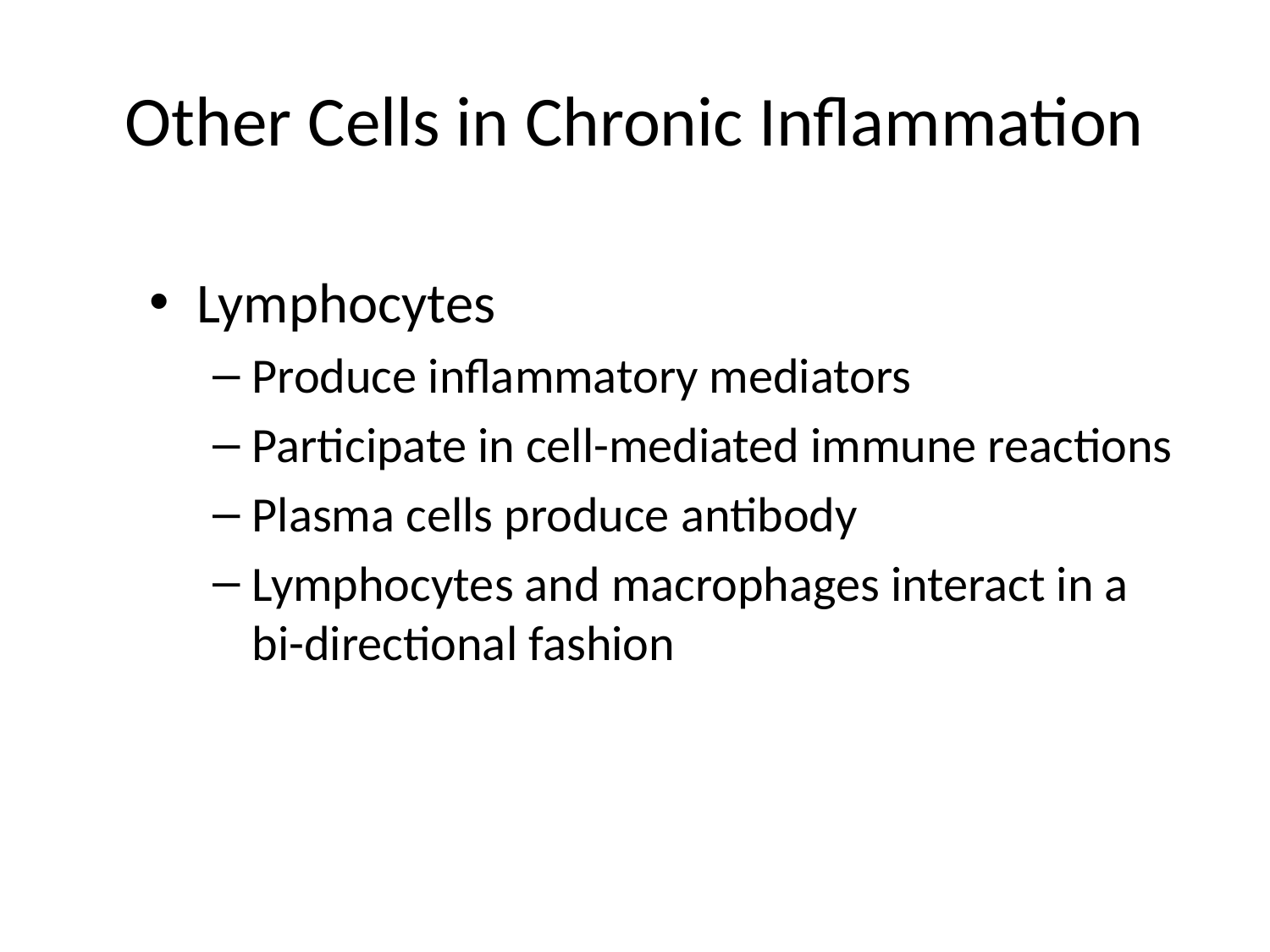

# Other Cells in Chronic Inflammation
Lymphocytes
Produce inflammatory mediators
Participate in cell-mediated immune reactions
Plasma cells produce antibody
Lymphocytes and macrophages interact in a
bi-directional fashion